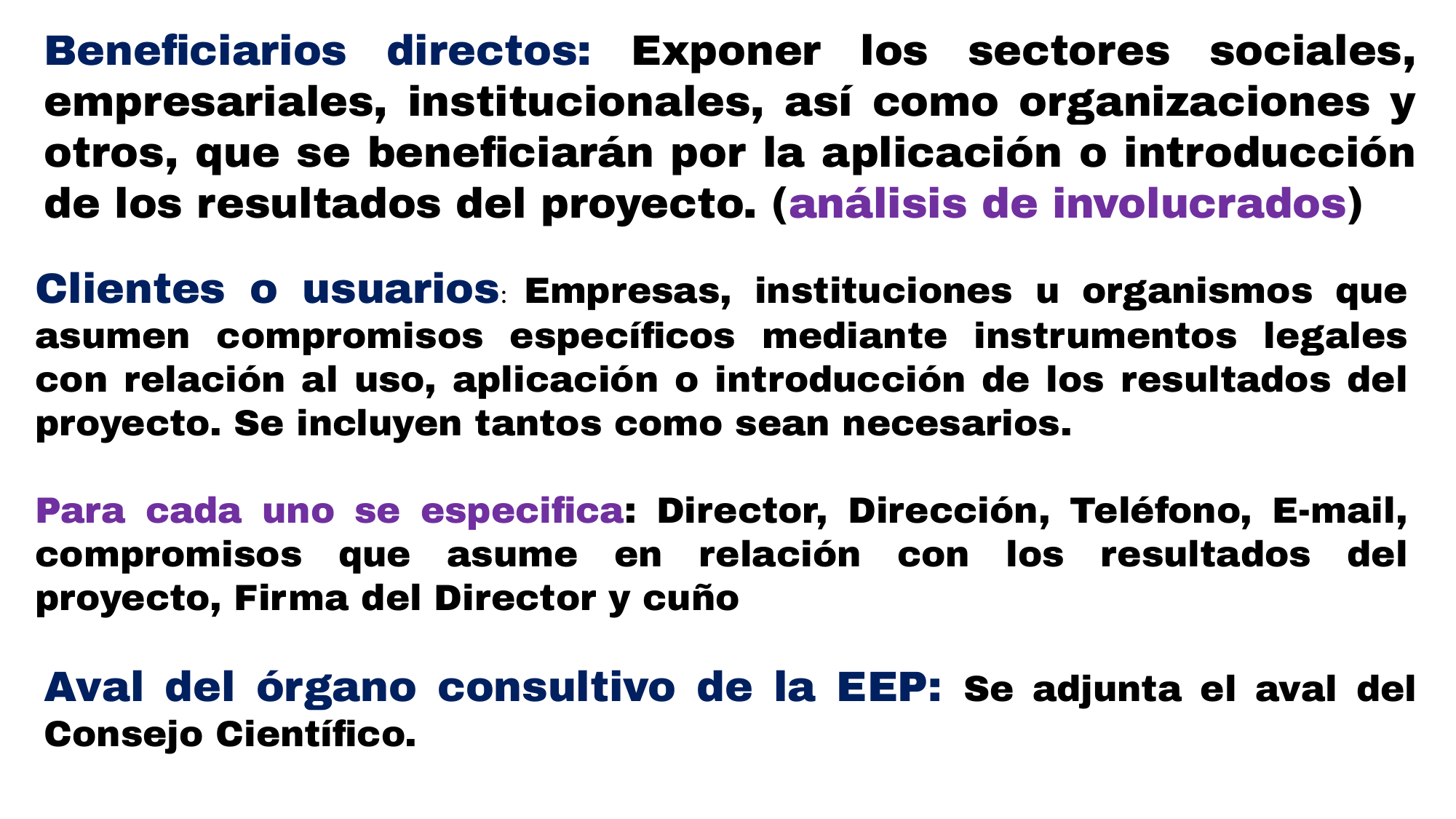

Beneficiarios directos: Exponer los sectores sociales, empresariales, institucionales, así como organizaciones y otros, que se beneficiarán por la aplicación o introducción de los resultados del proyecto. (análisis de involucrados)
Clientes o usuarios: Empresas, instituciones u organismos que asumen compromisos específicos mediante instrumentos legales con relación al uso, aplicación o introducción de los resultados del proyecto. Se incluyen tantos como sean necesarios.

Para cada uno se especifica: Director, Dirección, Teléfono, E-mail, compromisos que asume en relación con los resultados del proyecto, Firma del Director y cuño
Aval del órgano consultivo de la EEP: Se adjunta el aval del Consejo Científico.